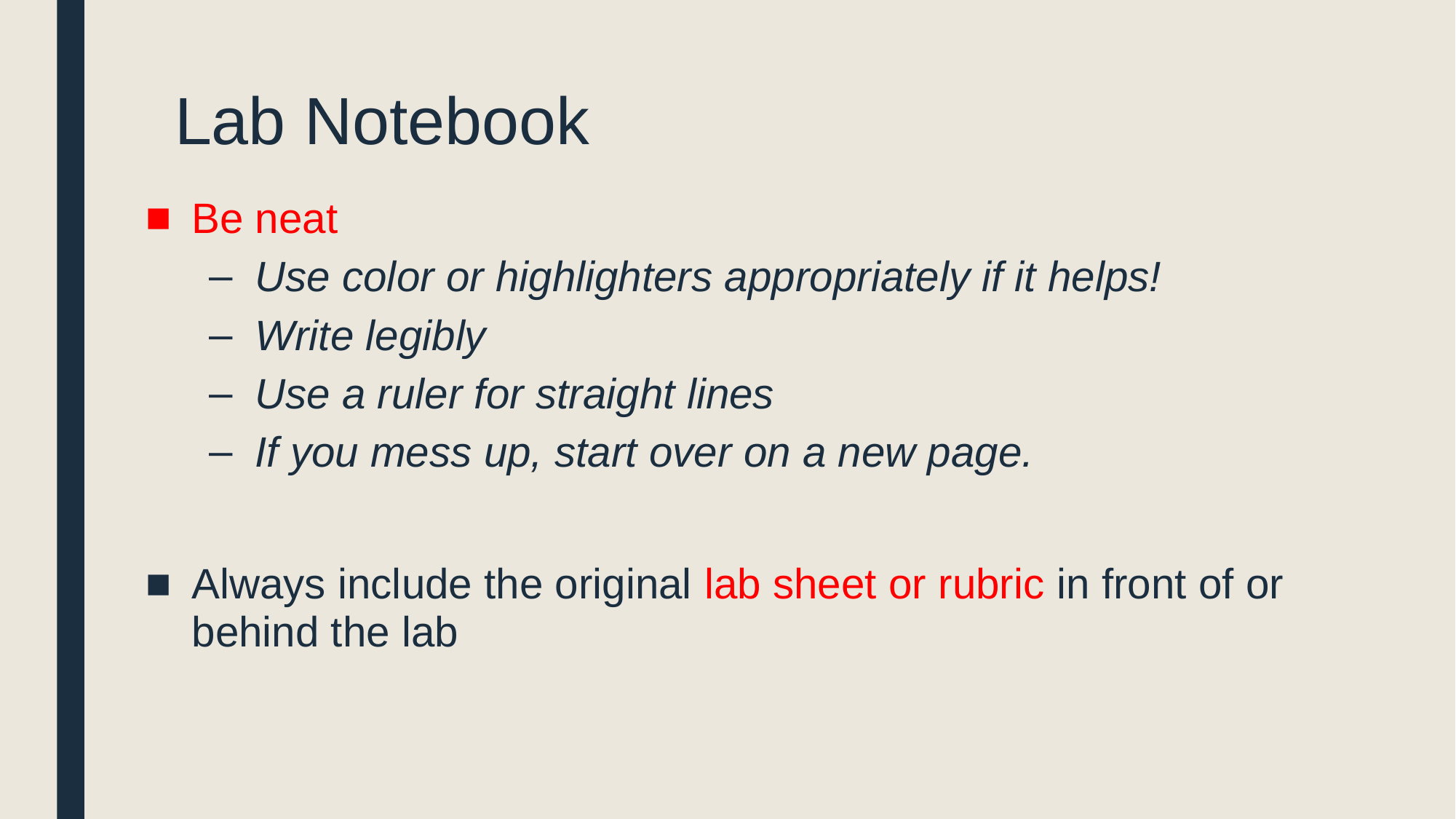

# Lab Notebook
Be neat
Use color or highlighters appropriately if it helps!
Write legibly
Use a ruler for straight lines
If you mess up, start over on a new page.

Always include the original lab sheet or rubric in front of or behind the lab